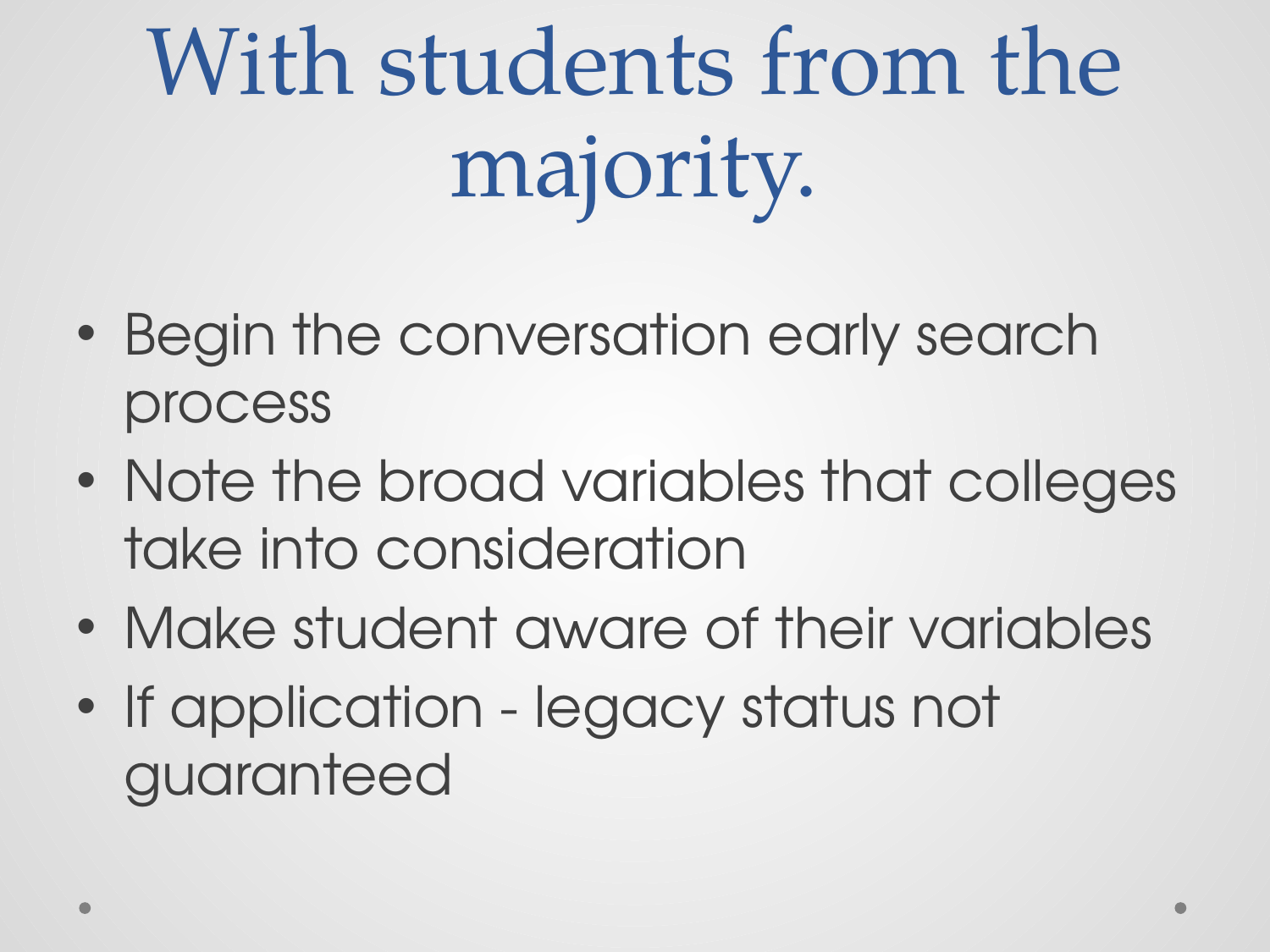

# With students from the majority.
Begin the conversation early search process
Note the broad variables that colleges take into consideration
Make student aware of their variables
If application - legacy status not guaranteed